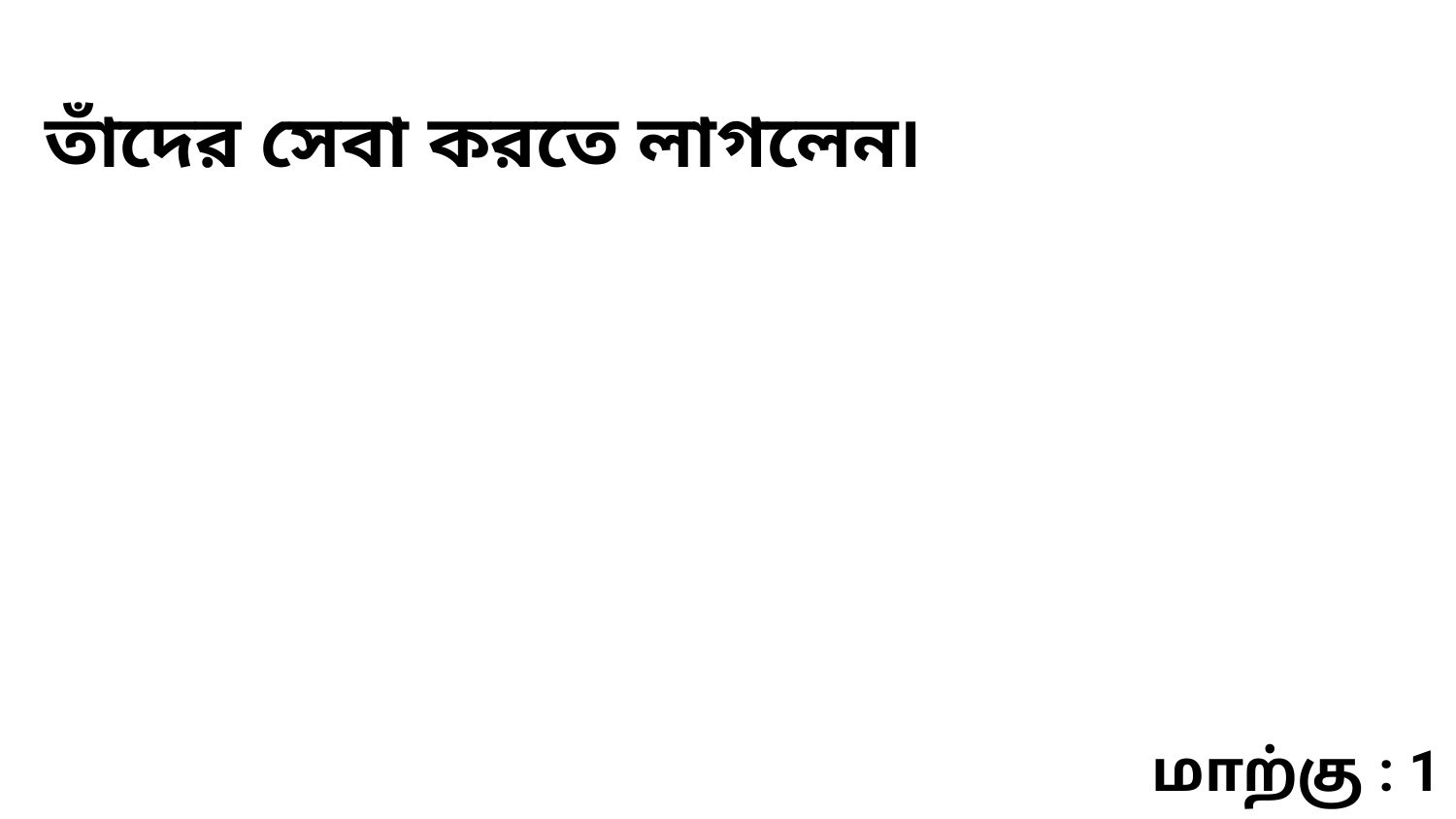

তাঁদের সেবা করতে লাগলেন৷
மாற்கு : 1